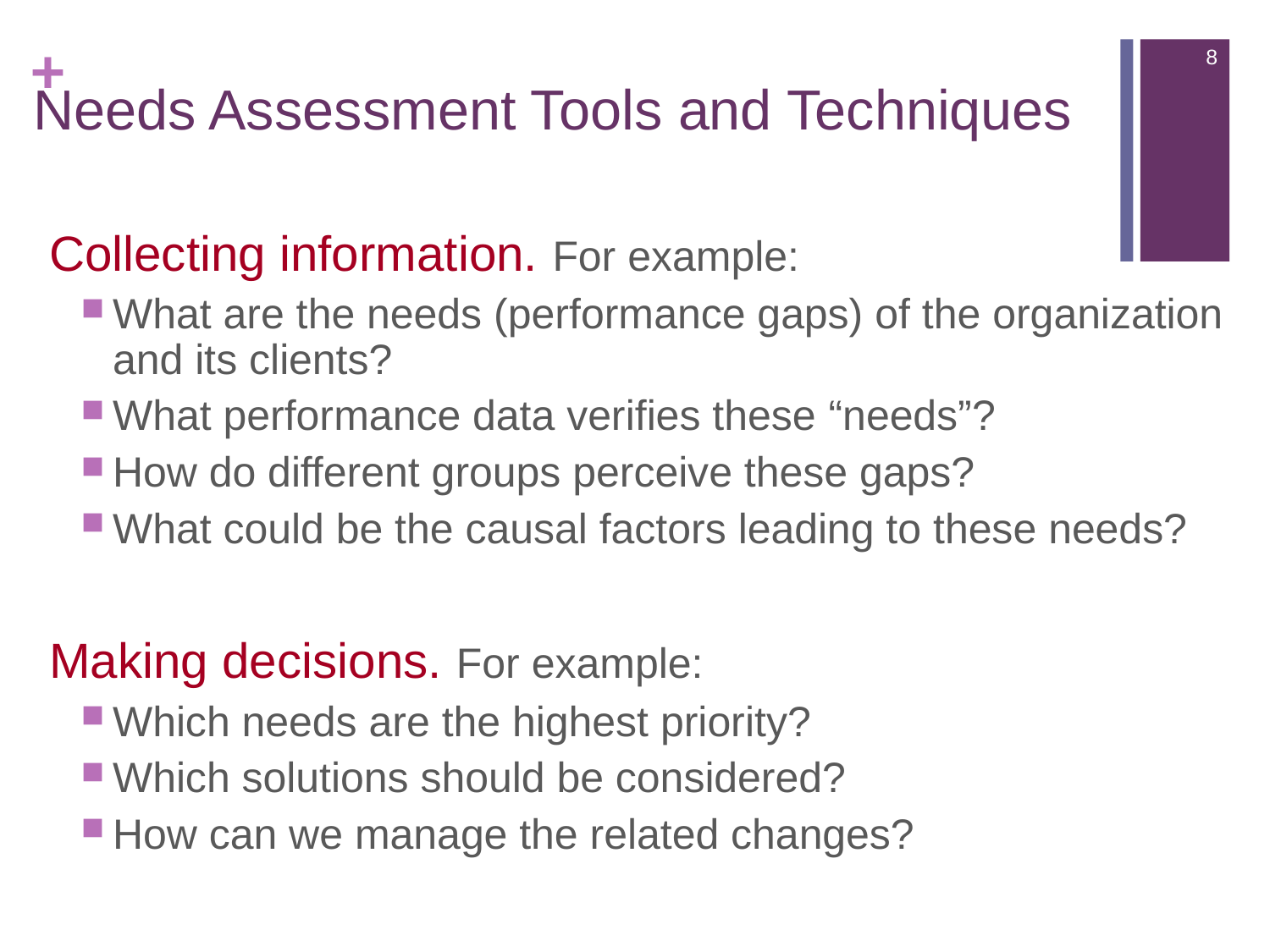

8
# Needs Assessment Tools and Techniques
Collecting information. For example:
What are the needs (performance gaps) of the organization and its clients?
What performance data verifies these “needs”?
How do different groups perceive these gaps?
What could be the causal factors leading to these needs?

Making decisions. For example:
Which needs are the highest priority?
Which solutions should be considered?
How can we manage the related changes?